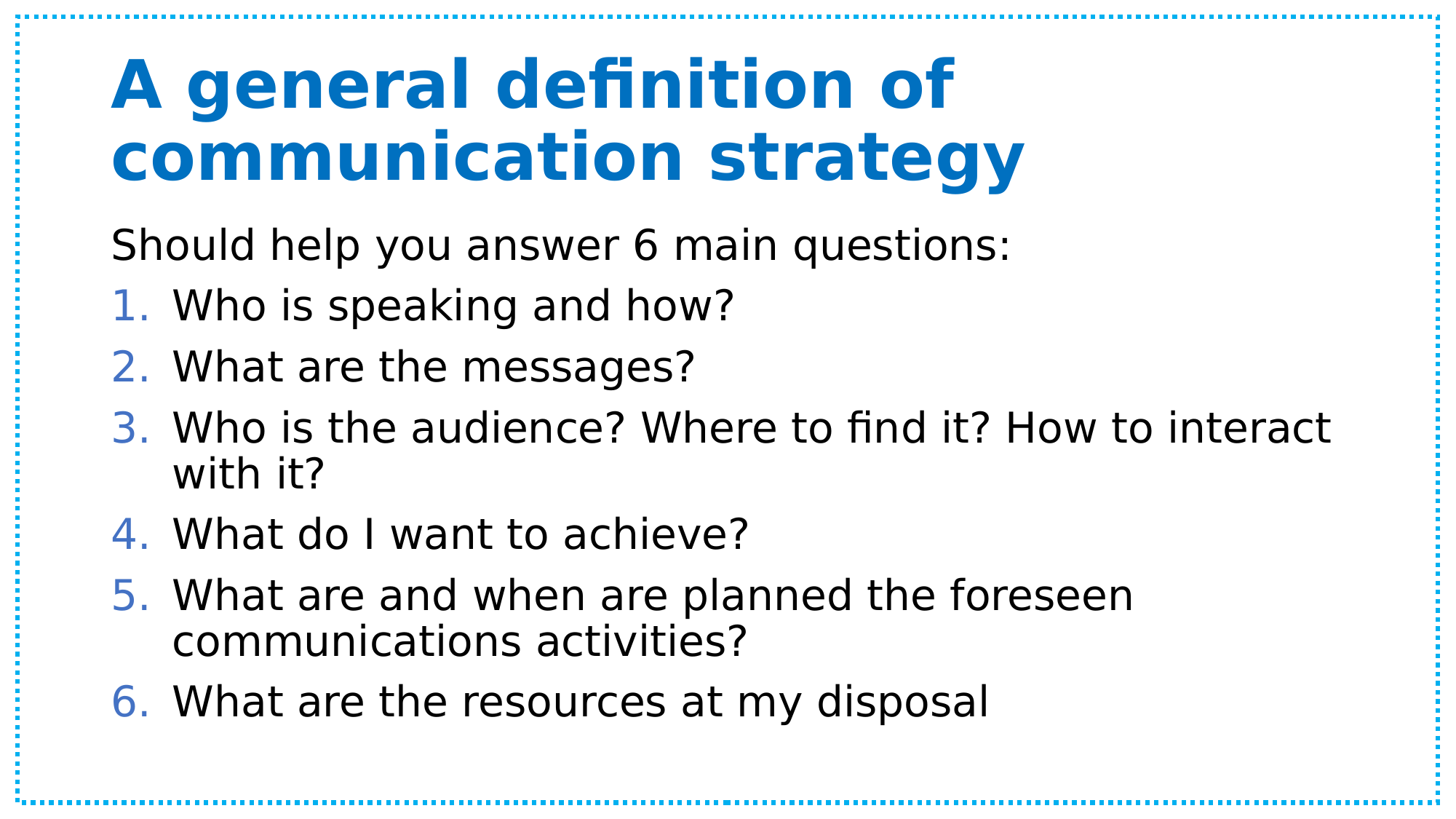

# A general definition of communication strategy
Should help you answer 6 main questions:
Who is speaking and how?
What are the messages?
Who is the audience? Where to find it? How to interact with it?
What do I want to achieve?
What are and when are planned the foreseen communications activities?
What are the resources at my disposal